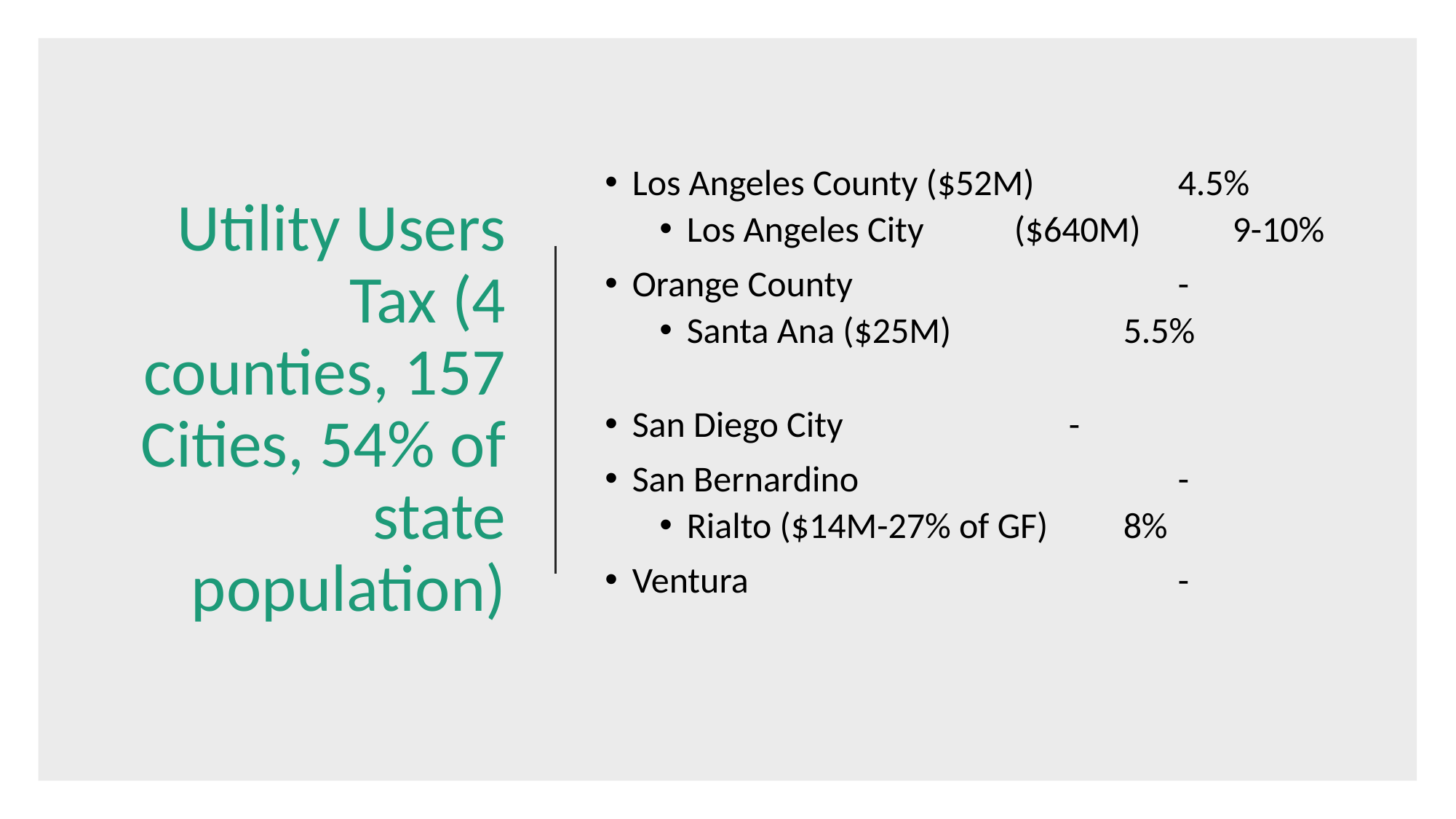

# Utility Users Tax (4 counties, 157 Cities, 54% of state population)
Los Angeles County ($52M)		4.5%
Los Angeles City	($640M)	9-10%
Orange County			-
Santa Ana ($25M)		5.5%
San Diego City			-
San Bernardino			-
Rialto ($14M-27% of GF)	8%
Ventura				-